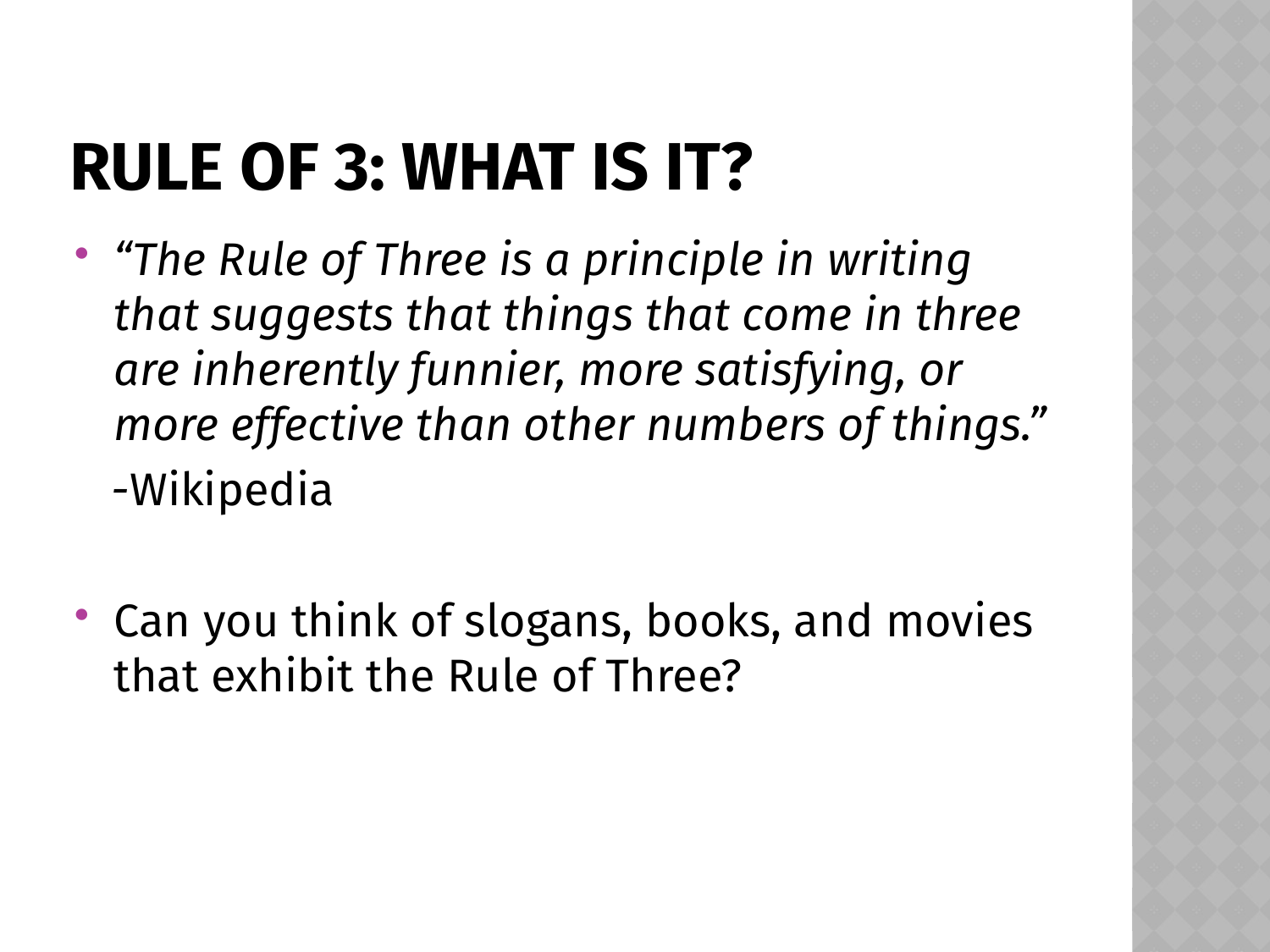

# Rule of 3: what is it?
“The Rule of Three is a principle in writing that suggests that things that come in three are inherently funnier, more satisfying, or more effective than other numbers of things.”
   -Wikipedia

Can you think of slogans, books, and movies that exhibit the Rule of Three?